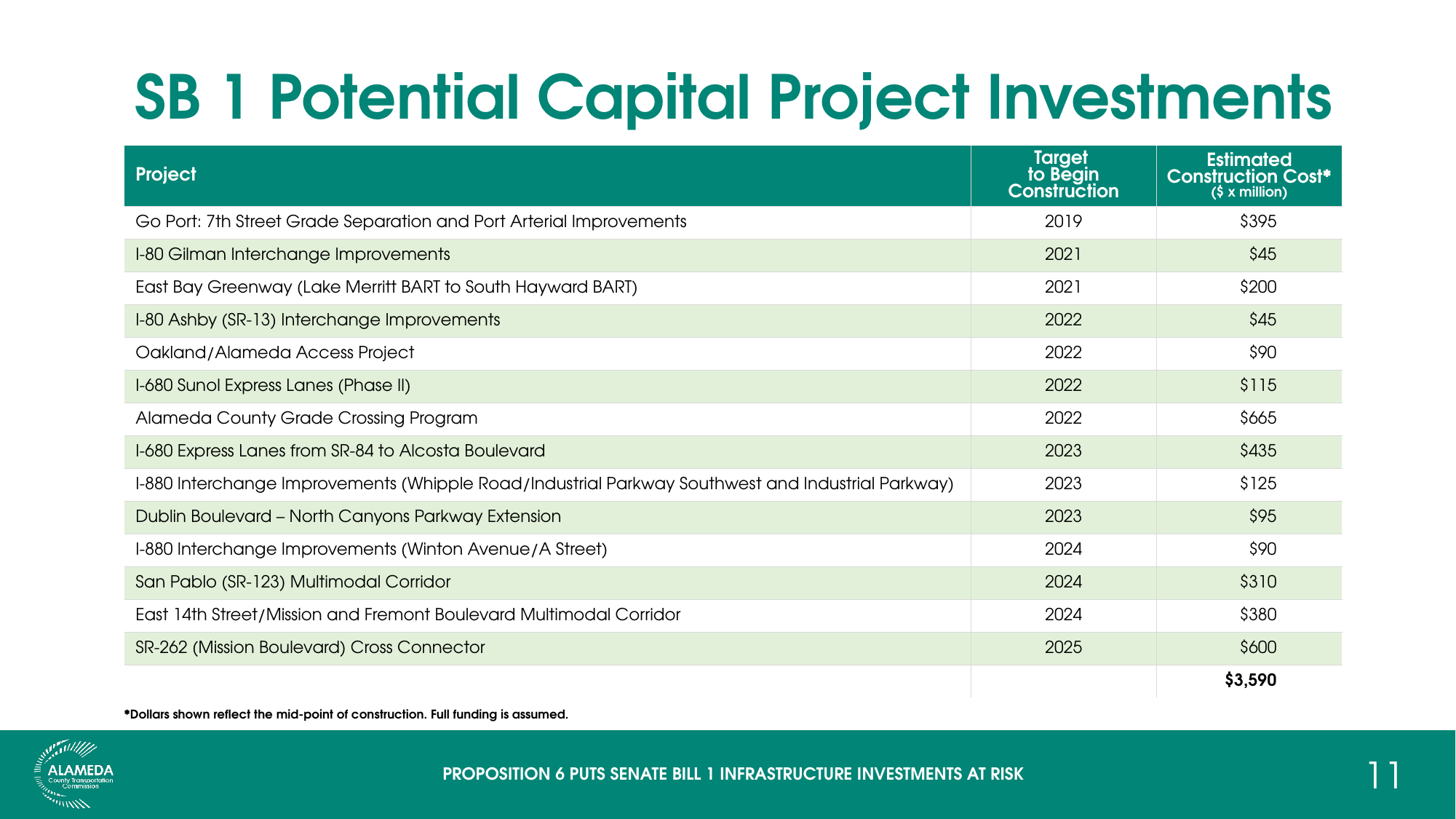

# SB 1 Potential Capital Project Investments
| Project | Target to Begin Construction | Estimated Construction Cost\* ($ x million) |
| --- | --- | --- |
| Go Port: 7th Street Grade Separation and Port Arterial Improvements | 2019 | $395 |
| I-80 Gilman Interchange Improvements | 2021 | $45 |
| East Bay Greenway (Lake Merritt BART to South Hayward BART) | 2021 | $200 |
| I-80 Ashby (SR-13) Interchange Improvements | 2022 | $45 |
| Oakland/Alameda Access Project | 2022 | $90 |
| I-680 Sunol Express Lanes (Phase II) | 2022 | $115 |
| Alameda County Grade Crossing Program | 2022 | $665 |
| I-680 Express Lanes from SR-84 to Alcosta Boulevard | 2023 | $435 |
| I-880 Interchange Improvements (Whipple Road/Industrial Parkway Southwest and Industrial Parkway) | 2023 | $125 |
| Dublin Boulevard – North Canyons Parkway Extension | 2023 | $95 |
| I-880 Interchange Improvements (Winton Avenue/A Street) | 2024 | $90 |
| San Pablo (SR-123) Multimodal Corridor | 2024 | $310 |
| East 14th Street/Mission and Fremont Boulevard Multimodal Corridor | 2024 | $380 |
| SR-262 (Mission Boulevard) Cross Connector | 2025 | $600 |
|  |  | $3,590 |
*Dollars shown reflect the mid-point of construction. Full funding is assumed.